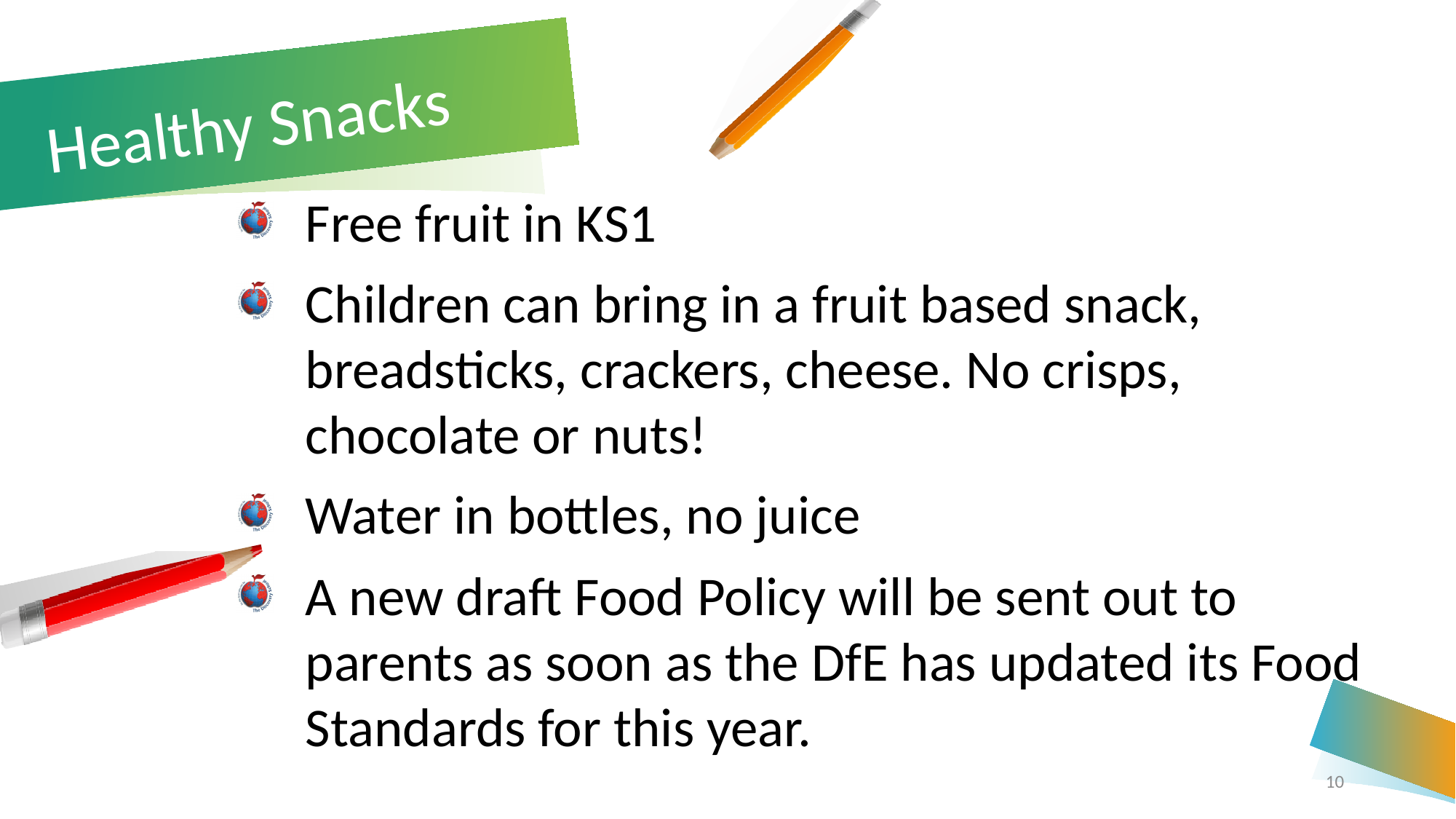

# Healthy Snacks
Free fruit in KS1
Children can bring in a fruit based snack, breadsticks, crackers, cheese. No crisps, chocolate or nuts!
Water in bottles, no juice
A new draft Food Policy will be sent out to parents as soon as the DfE has updated its Food Standards for this year.
10